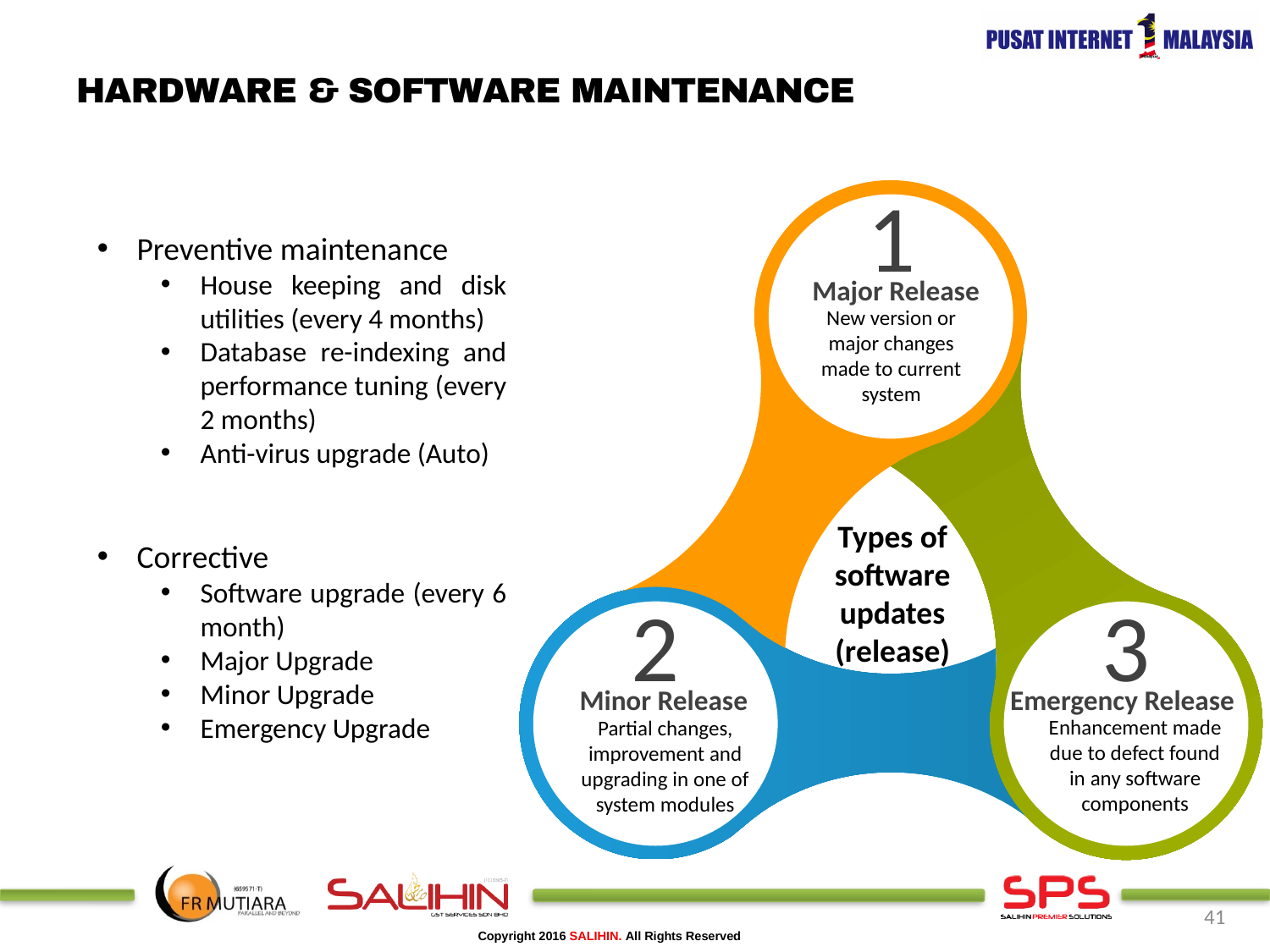

hardware & software maintenance
1
Major Release
New version or major changes made to current system

Types of software updates (release)
2
3

Minor Release
Emergency Release
Enhancement made due to defect found in any software components
Partial changes, improvement and upgrading in one of system modules
Preventive maintenance
House keeping and disk utilities (every 4 months)
Database re-indexing and performance tuning (every 2 months)
Anti-virus upgrade (Auto)

Corrective
Software upgrade (every 6 month)
Major Upgrade
Minor Upgrade
Emergency Upgrade

41